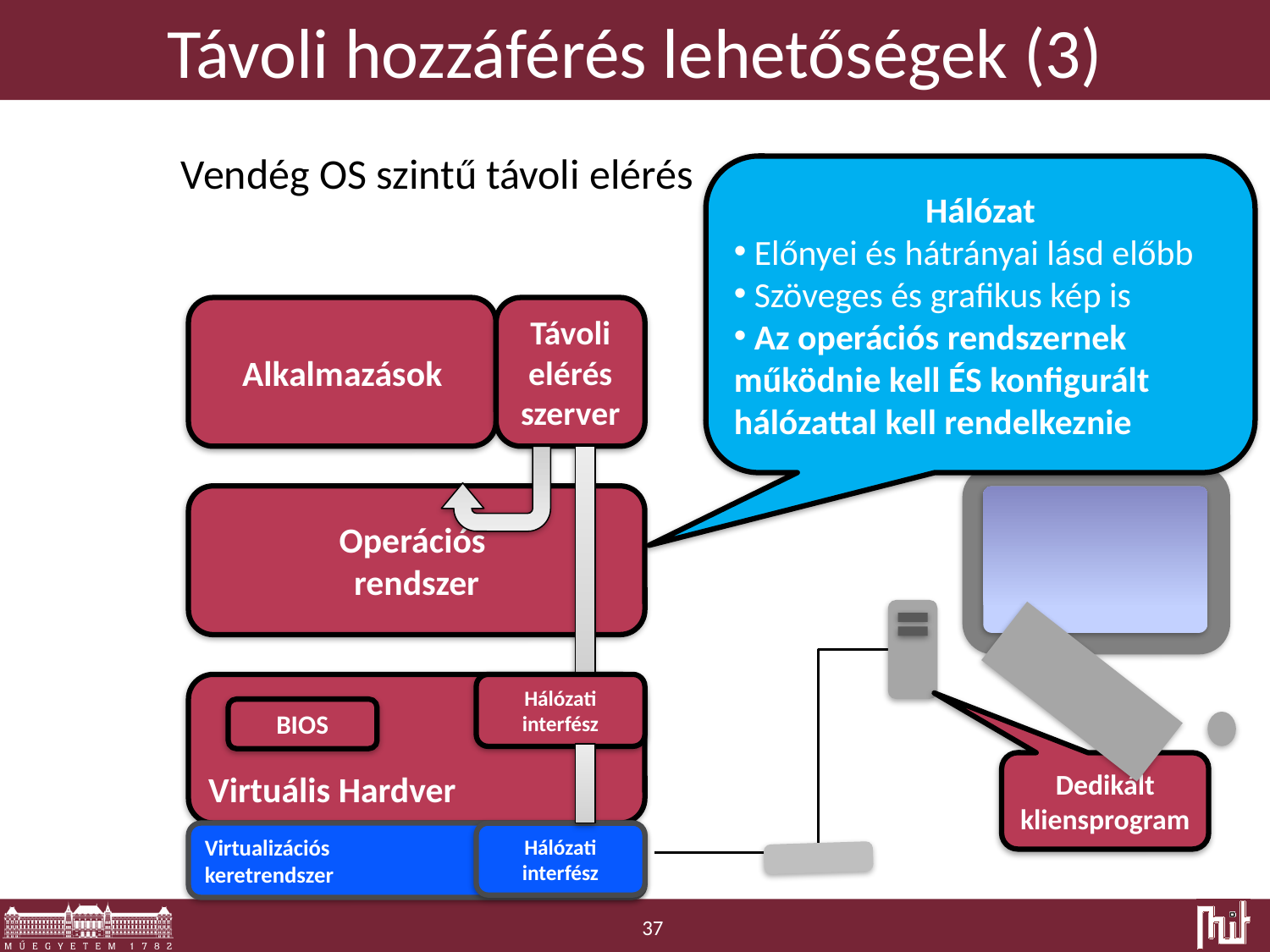

# Távoli hozzáférés lehetőségek (3)

Vendég OS szintű távoli elérés
Hálózat
 Előnyei és hátrányai lásd előbb
 Szöveges és grafikus kép is
 Az operációs rendszernek működnie kell ÉS konfigurált hálózattal kell rendelkeznie
Alkalmazások
Távoli elérés szerver

Operációs
rendszer

Virtuális Hardver
Hálózati interfész
BIOS

Dedikált kliensprogram
Virtualizációs
keretrendszer
Hálózati interfész

37